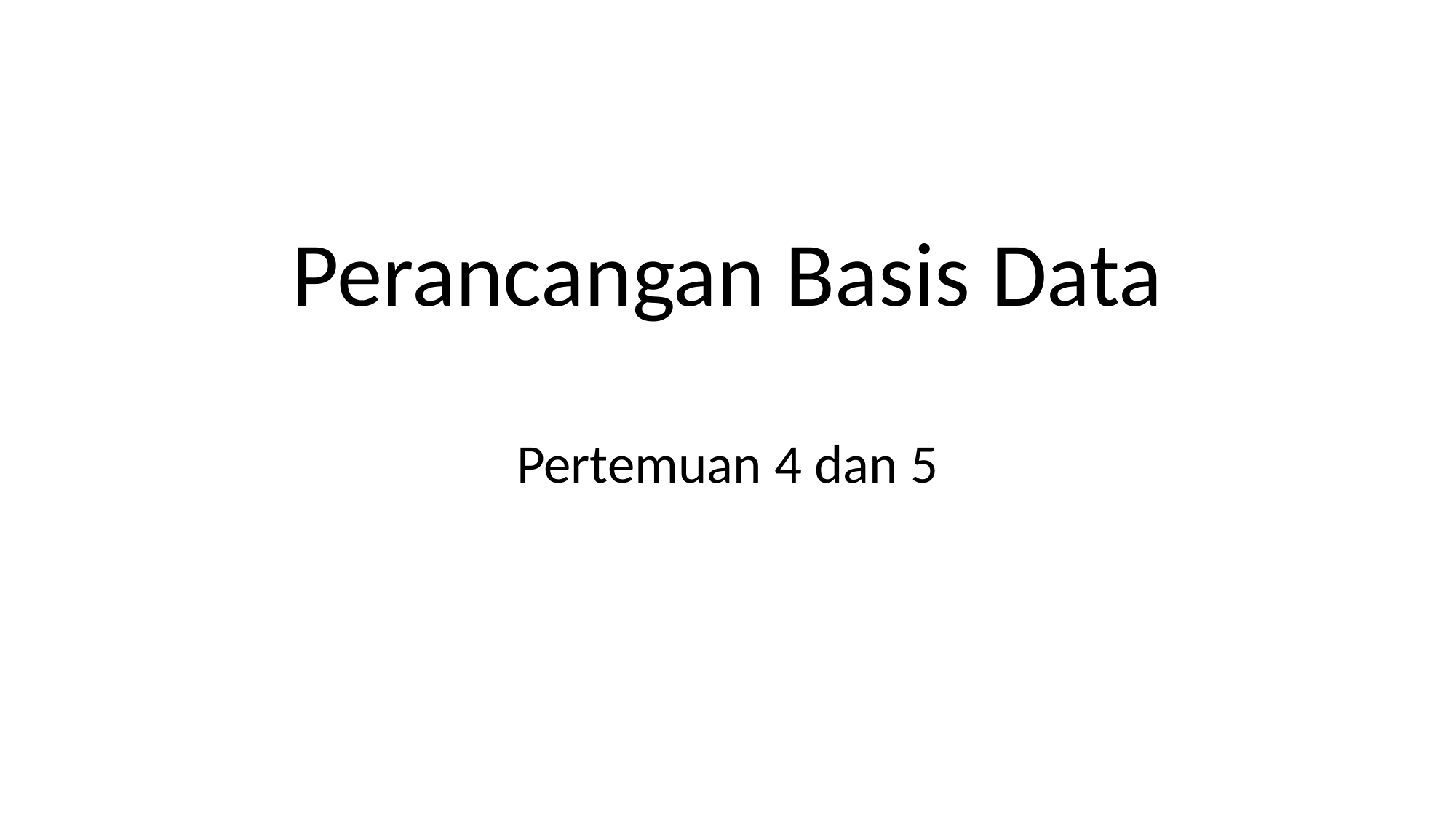

# Perancangan Basis Data
Pertemuan 4 dan 5